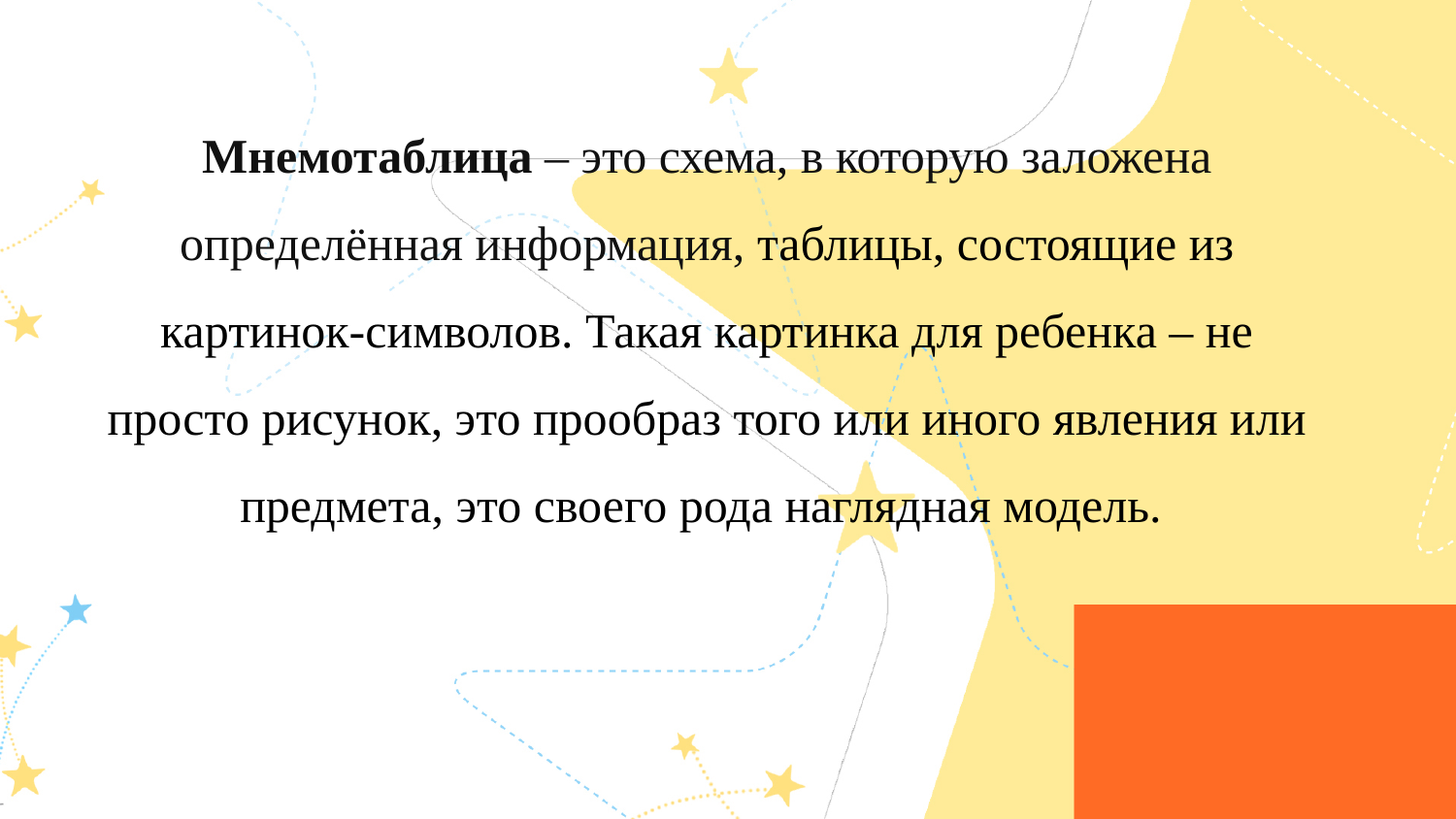

Мнемотаблица – это схема, в которую заложена определённая информация, таблицы, состоящие из картинок-символов. Такая картинка для ребенка – не просто рисунок, это прообраз того или иного явления или предмета, это своего рода наглядная модель.